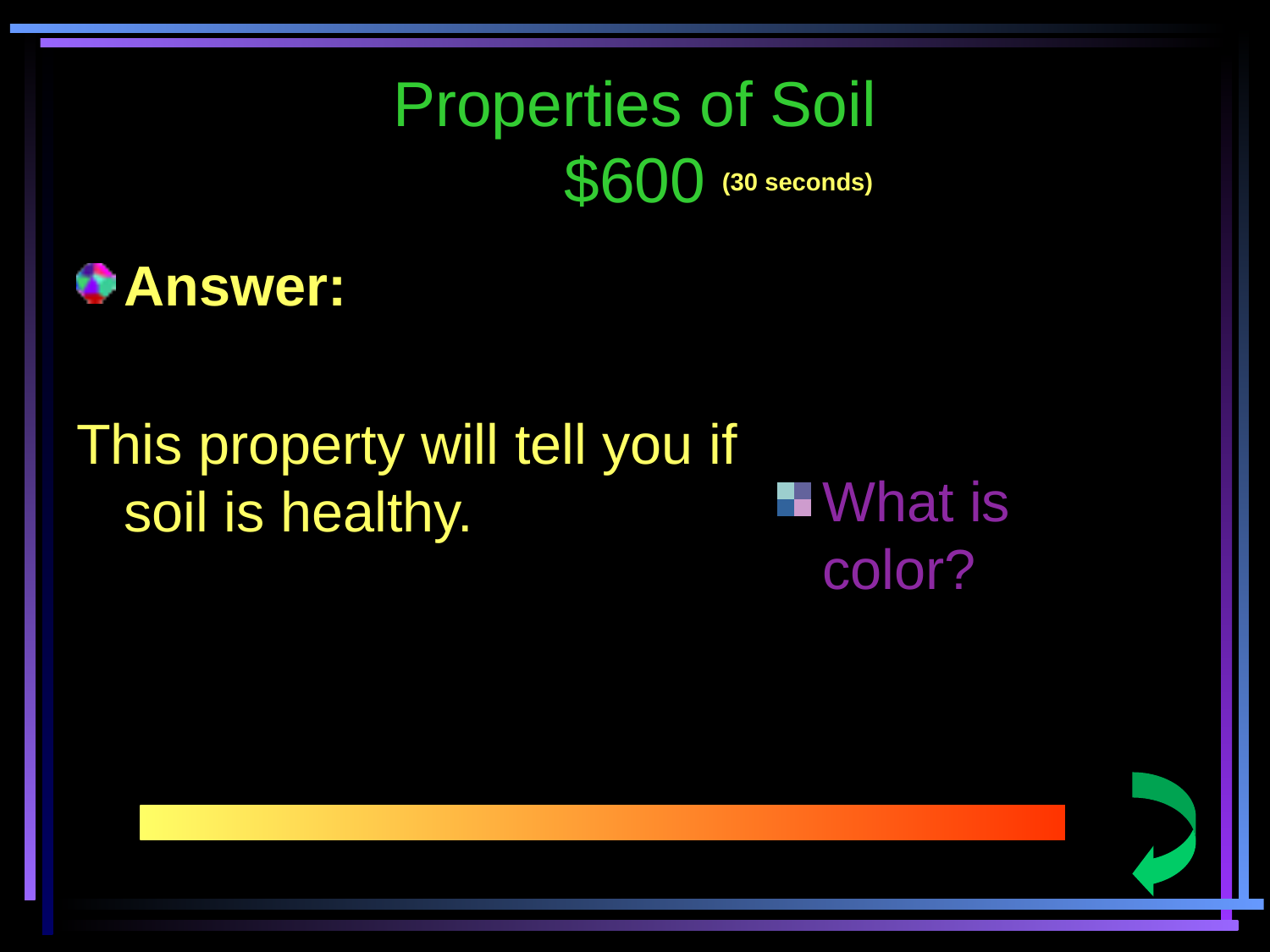

# Properties of Soil $600
(30 seconds)

What is color?
Answer:

This property will tell you if soil is healthy.